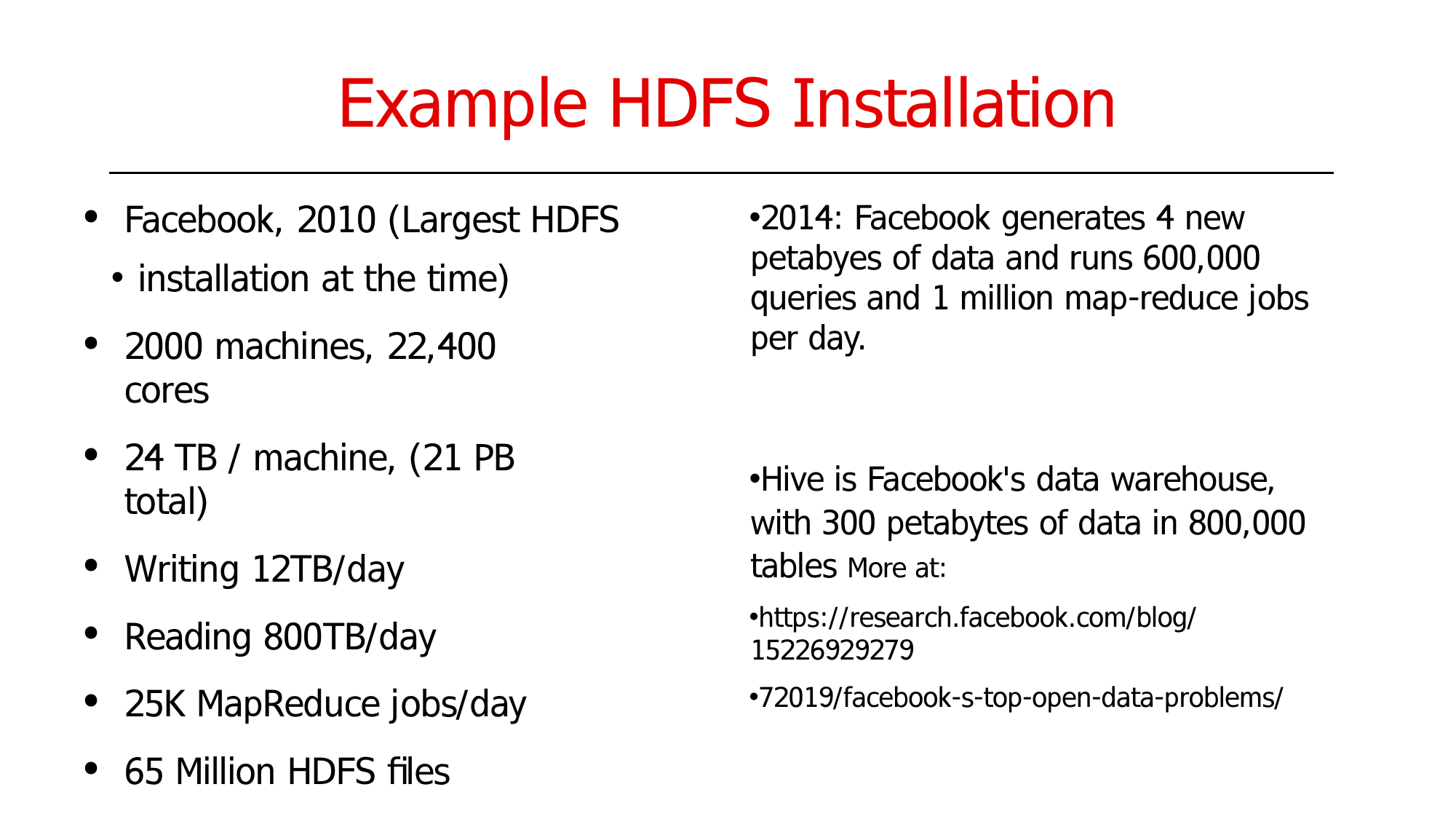

# Example HDFS Installation
2014: Facebook generates 4 new petabyes of data and runs 600,000 queries and 1 million map-reduce jobs per day.

Hive is Facebook's data warehouse, with 300 petabytes of data in 800,000 tables More at:
https://research.facebook.com/blog/15226929279
72019/facebook-s-top-open-data-problems/

1B users per day
(http://fortune.com/2015/08/28/1-billion-facebook/)
Facebook, 2010 (Largest HDFS
installation at the time)

2000 machines, 22,400 cores

24 TB / machine, (21 PB total)

Writing 12TB/day

Reading 800TB/day

25K MapReduce jobs/day

65 Million HDFS files

30K simultaneous clients.